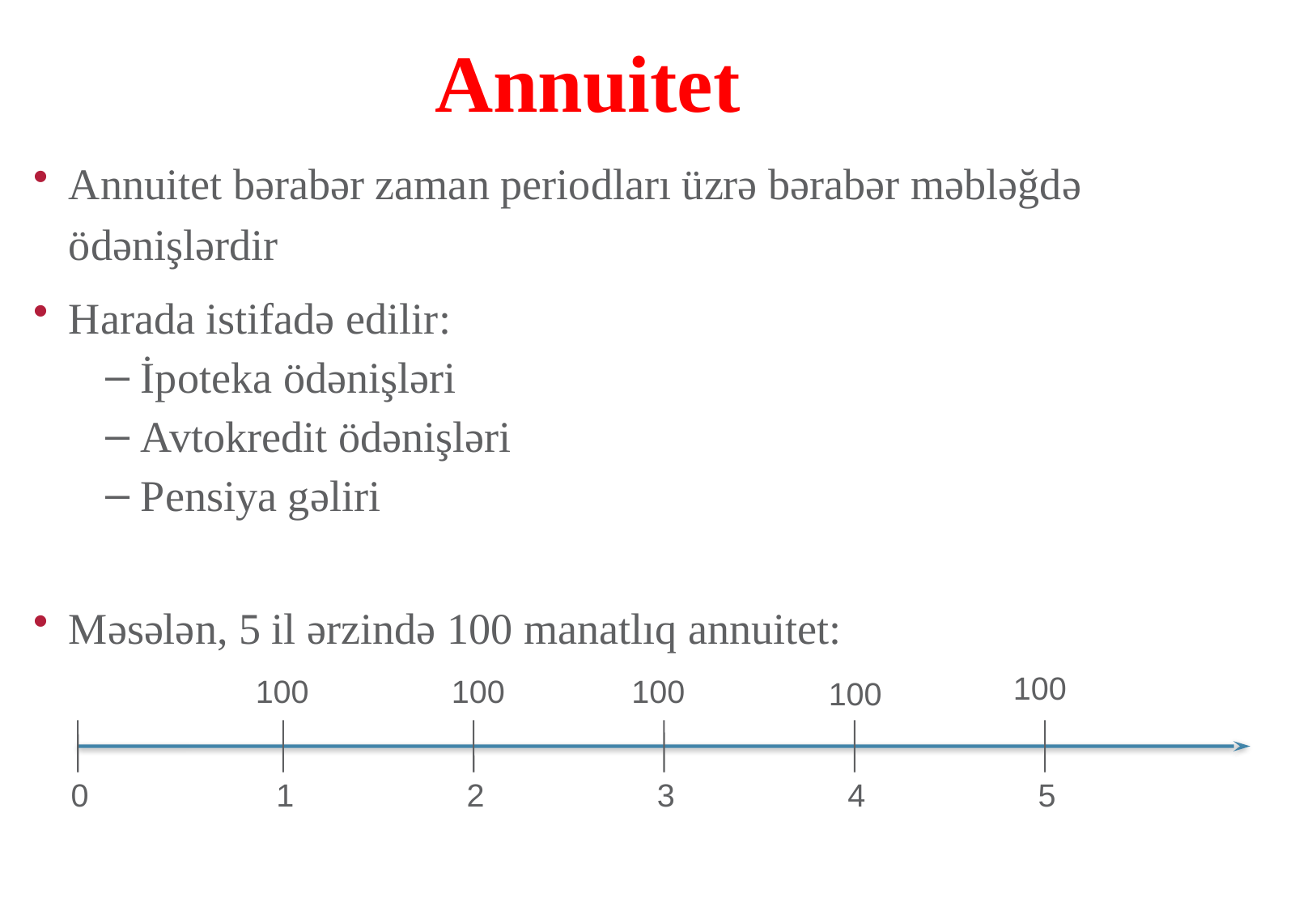

# Annuitet
Annuitet bərabər zaman periodları üzrə bərabər məbləğdə ödənişlərdir
Harada istifadə edilir:
İpoteka ödənişləri
Avtokredit ödənişləri
Pensiya gəliri

Məsələn, 5 il ərzində 100 manatlıq annuitet:
100
100
100
100
100

0
1
2
3
4
5